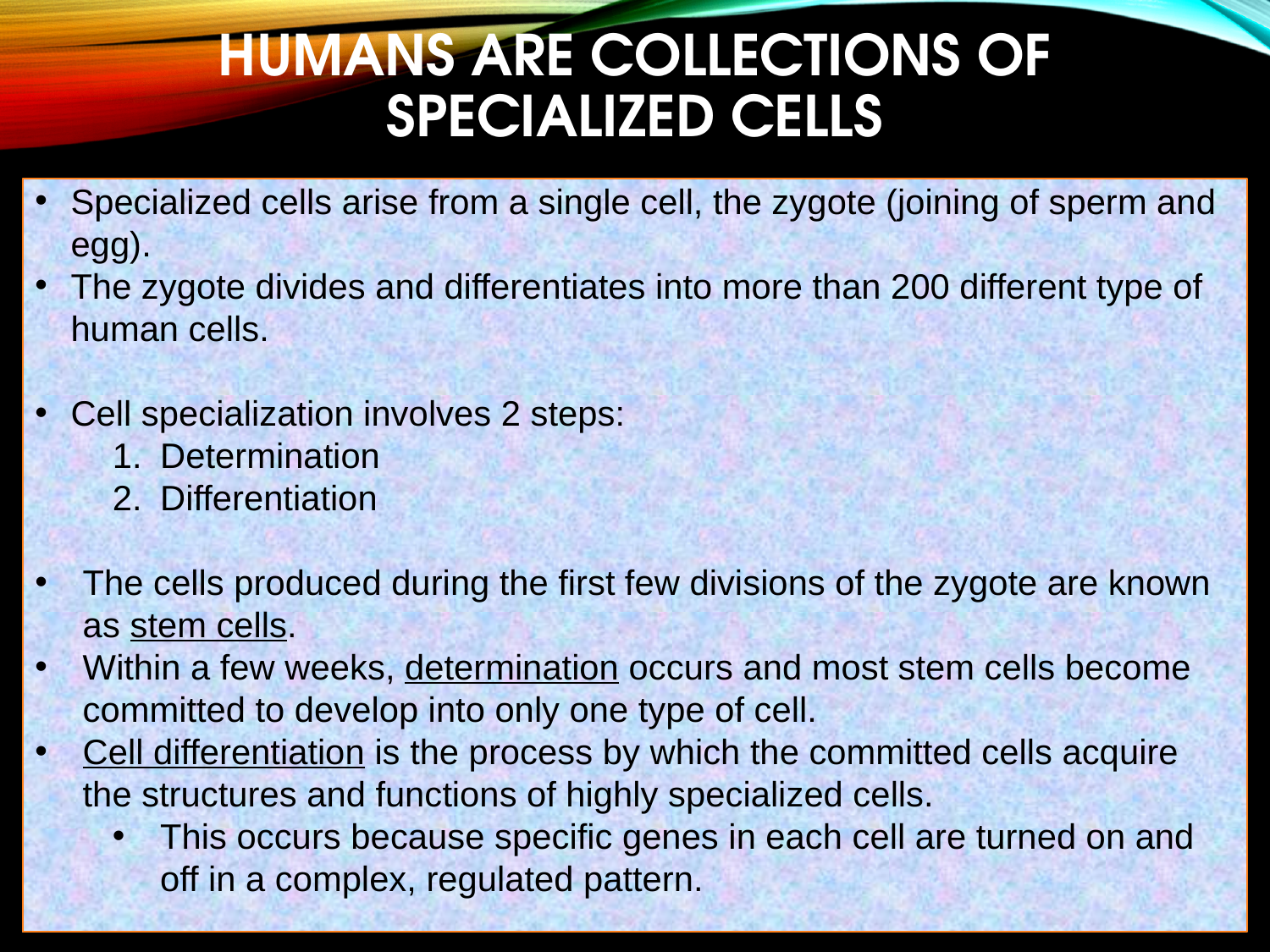

# Humans are collections of specialized cells
Specialized cells arise from a single cell, the zygote (joining of sperm and egg).
The zygote divides and differentiates into more than 200 different type of human cells.

Cell specialization involves 2 steps:
Determination
Differentiation

The cells produced during the first few divisions of the zygote are known as stem cells.
Within a few weeks, determination occurs and most stem cells become committed to develop into only one type of cell.
Cell differentiation is the process by which the committed cells acquire the structures and functions of highly specialized cells.
This occurs because specific genes in each cell are turned on and off in a complex, regulated pattern.